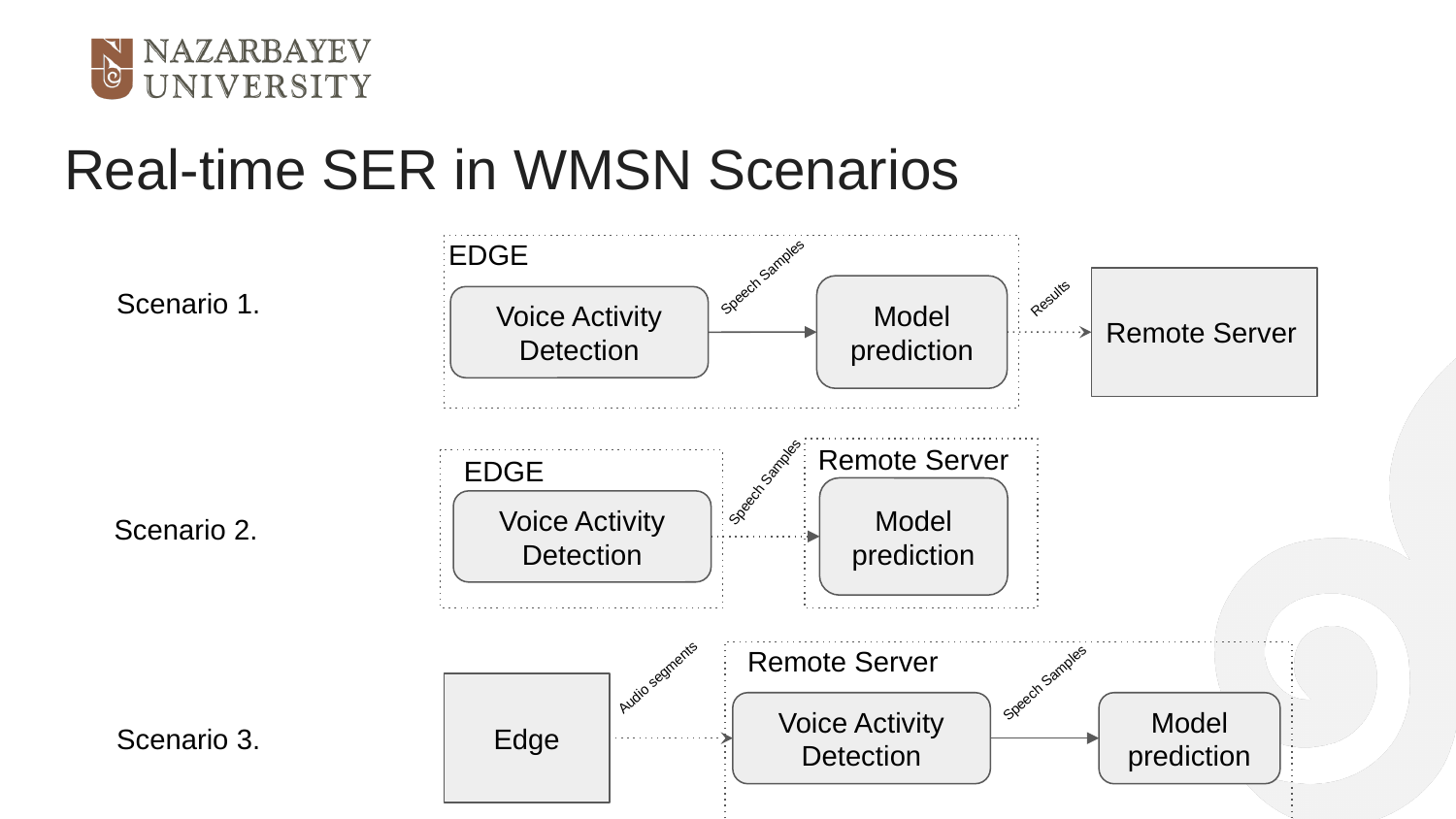

# Real-time SER in WMSN Scenarios
EDGE

Speech Samples
Remote Server
Scenario 1.
Model prediction
Results
Voice Activity Detection
Remote Server
EDGE

Speech Samples
Model prediction
Voice Activity Detection
Scenario 2.
Remote Server

Audio segments
Speech Samples
Edge
Voice Activity Detection
Model prediction
Scenario 3.